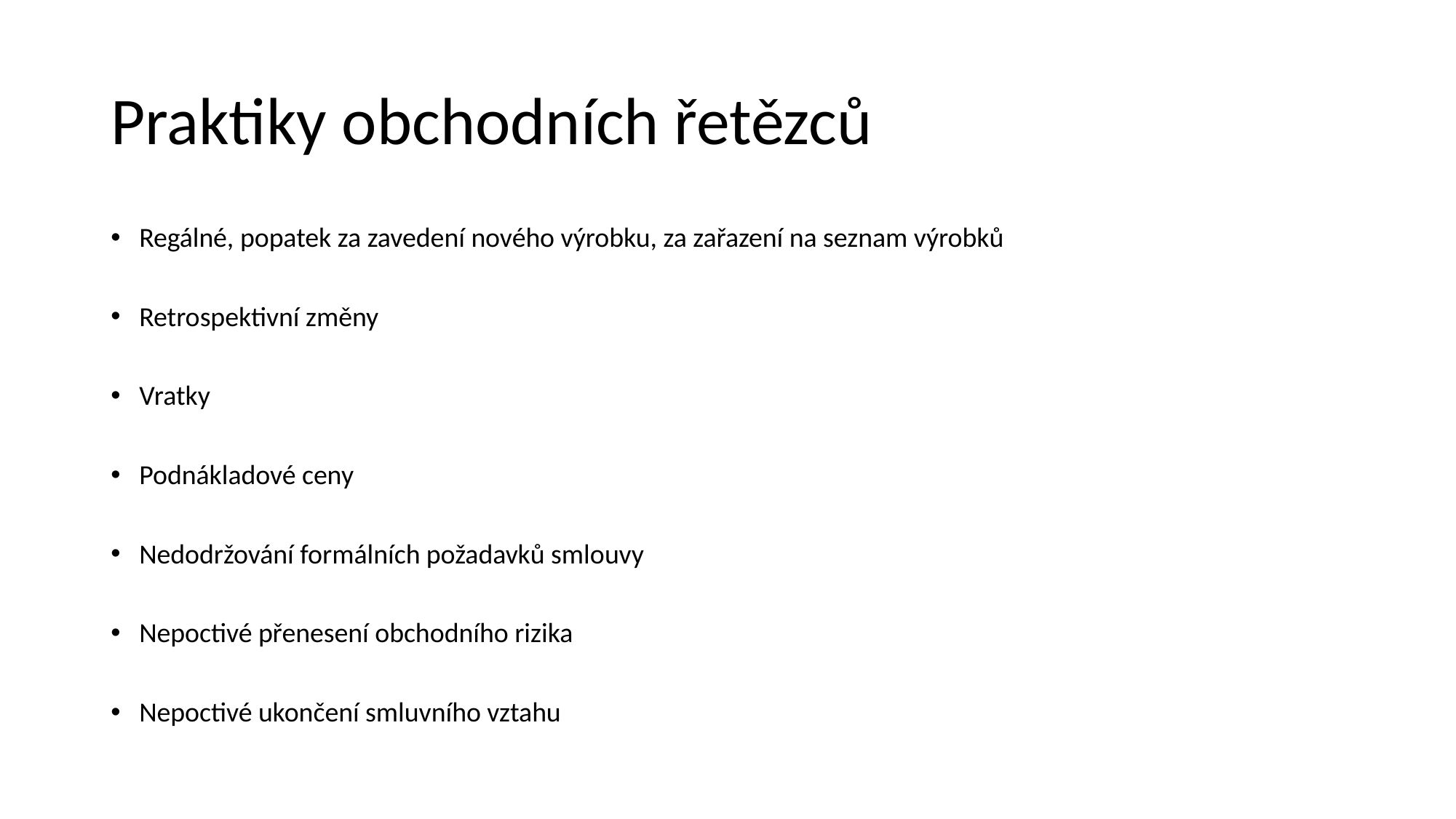

# Praktiky obchodních řetězců
Regálné, popatek za zavedení nového výrobku, za zařazení na seznam výrobků

Retrospektivní změny

Vratky

Podnákladové ceny

Nedodržování formálních požadavků smlouvy

Nepoctivé přenesení obchodního rizika

Nepoctivé ukončení smluvního vztahu